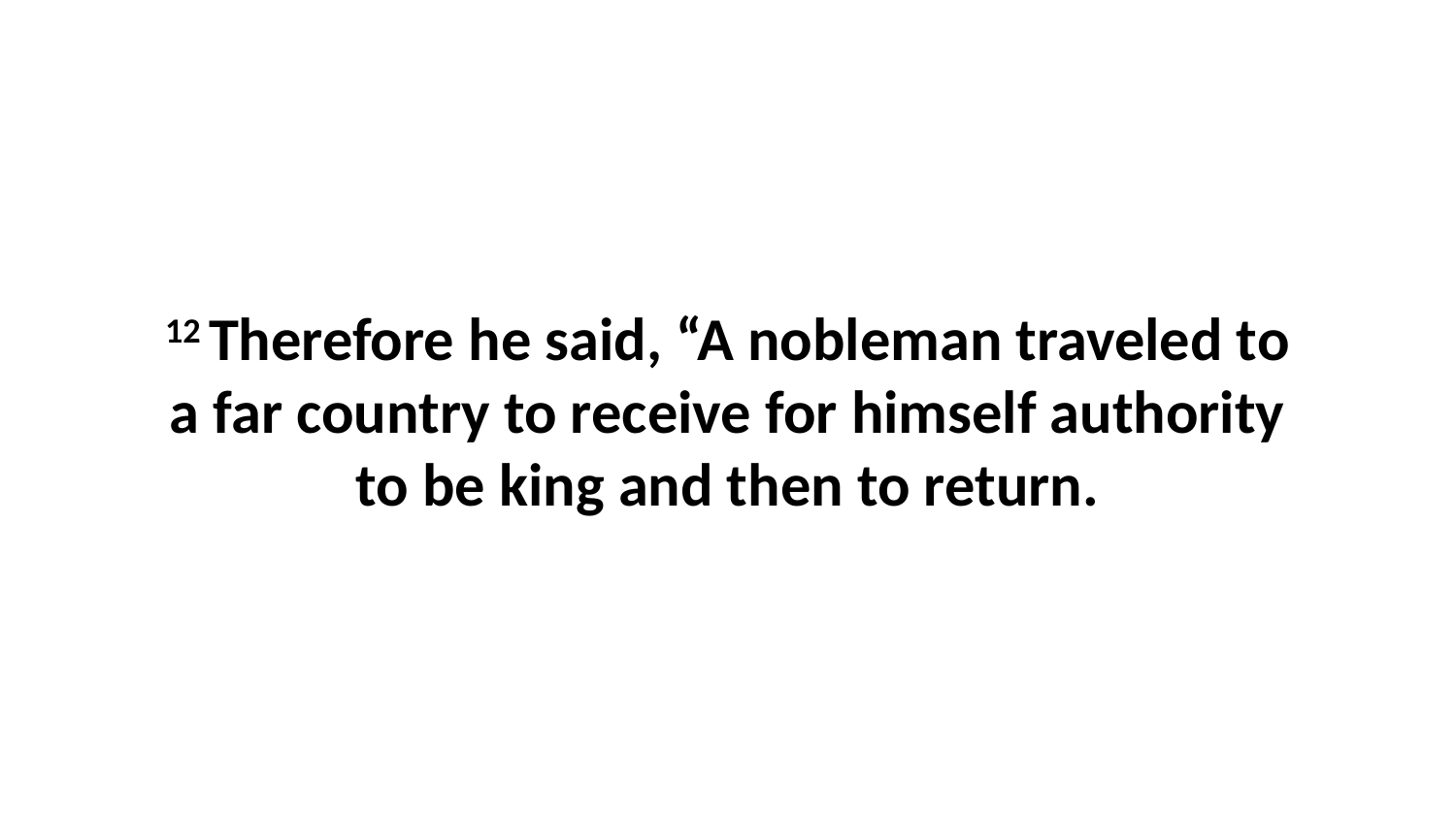

12 Therefore he said, “A nobleman traveled to a far country to receive for himself authority to be king and then to return.